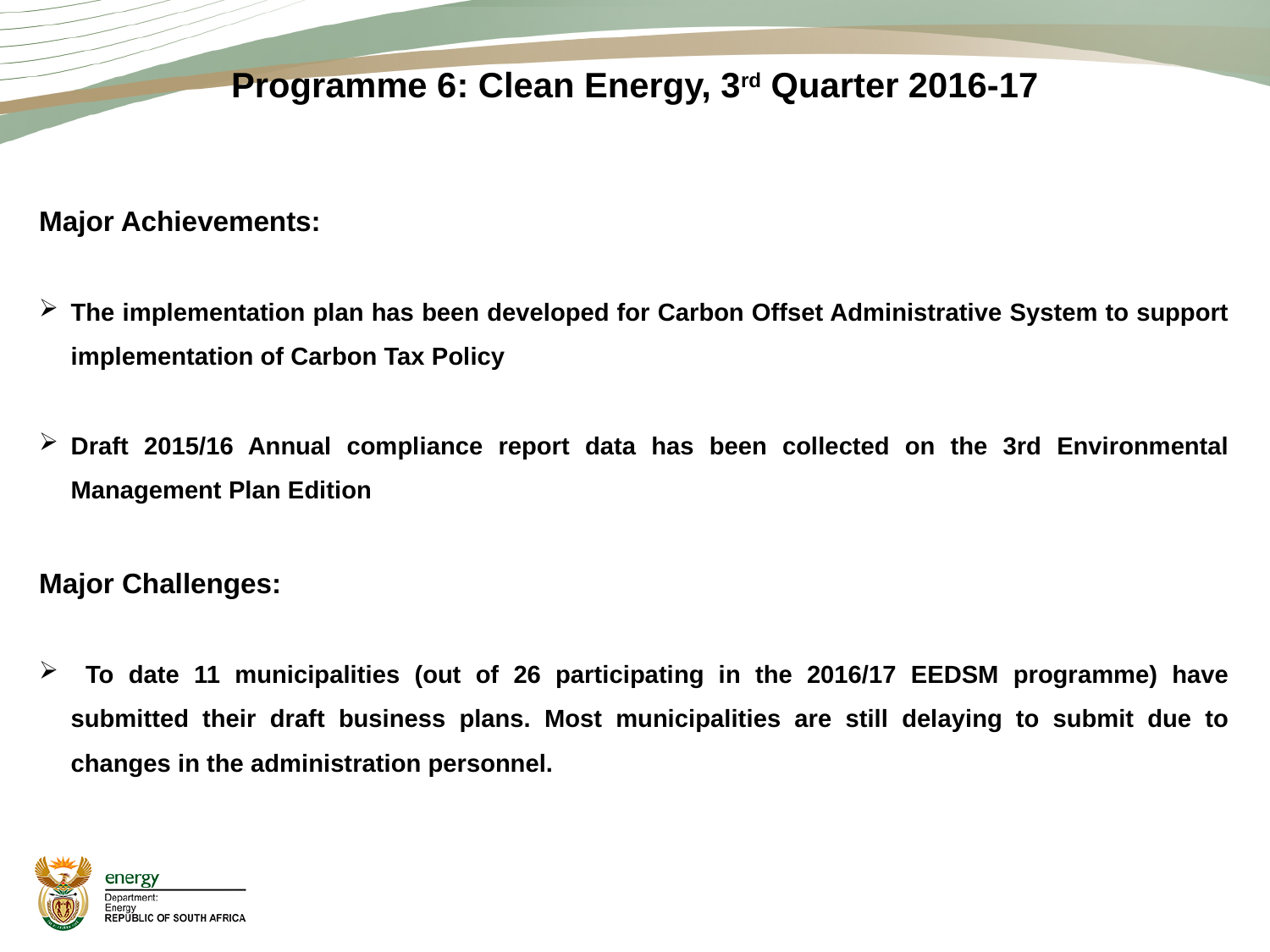

# Programme 6: Clean Energy, 3rd Quarter 2016-17
Major Achievements:

The implementation plan has been developed for Carbon Offset Administrative System to support implementation of Carbon Tax Policy

Draft 2015/16 Annual compliance report data has been collected on the 3rd Environmental Management Plan Edition

Major Challenges:

 To date 11 municipalities (out of 26 participating in the 2016/17 EEDSM programme) have submitted their draft business plans. Most municipalities are still delaying to submit due to changes in the administration personnel.